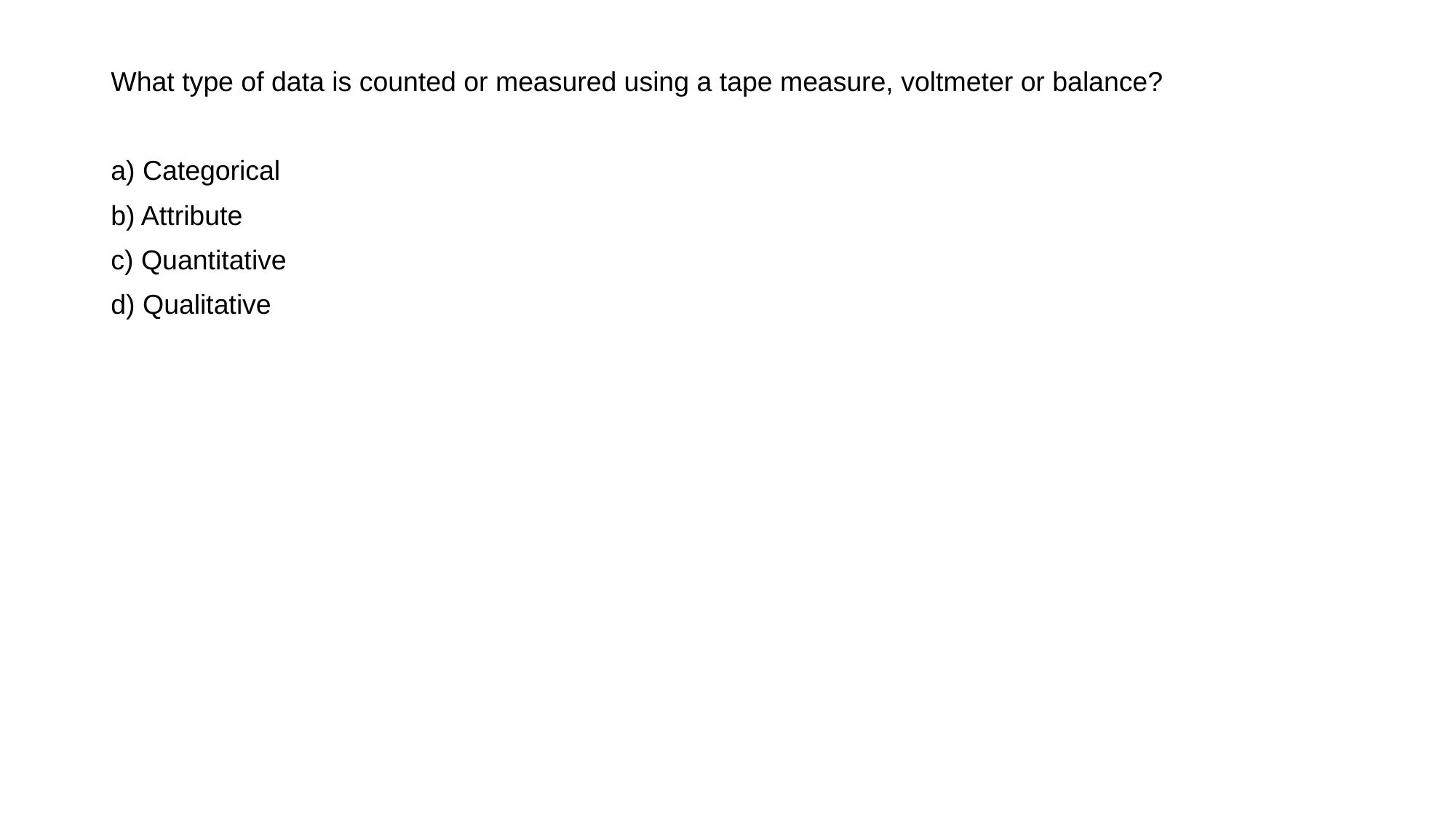

What type of data is counted or measured using a tape measure, voltmeter or balance?

a) Categorical
b) Attribute
c) Quantitative
d) Qualitative